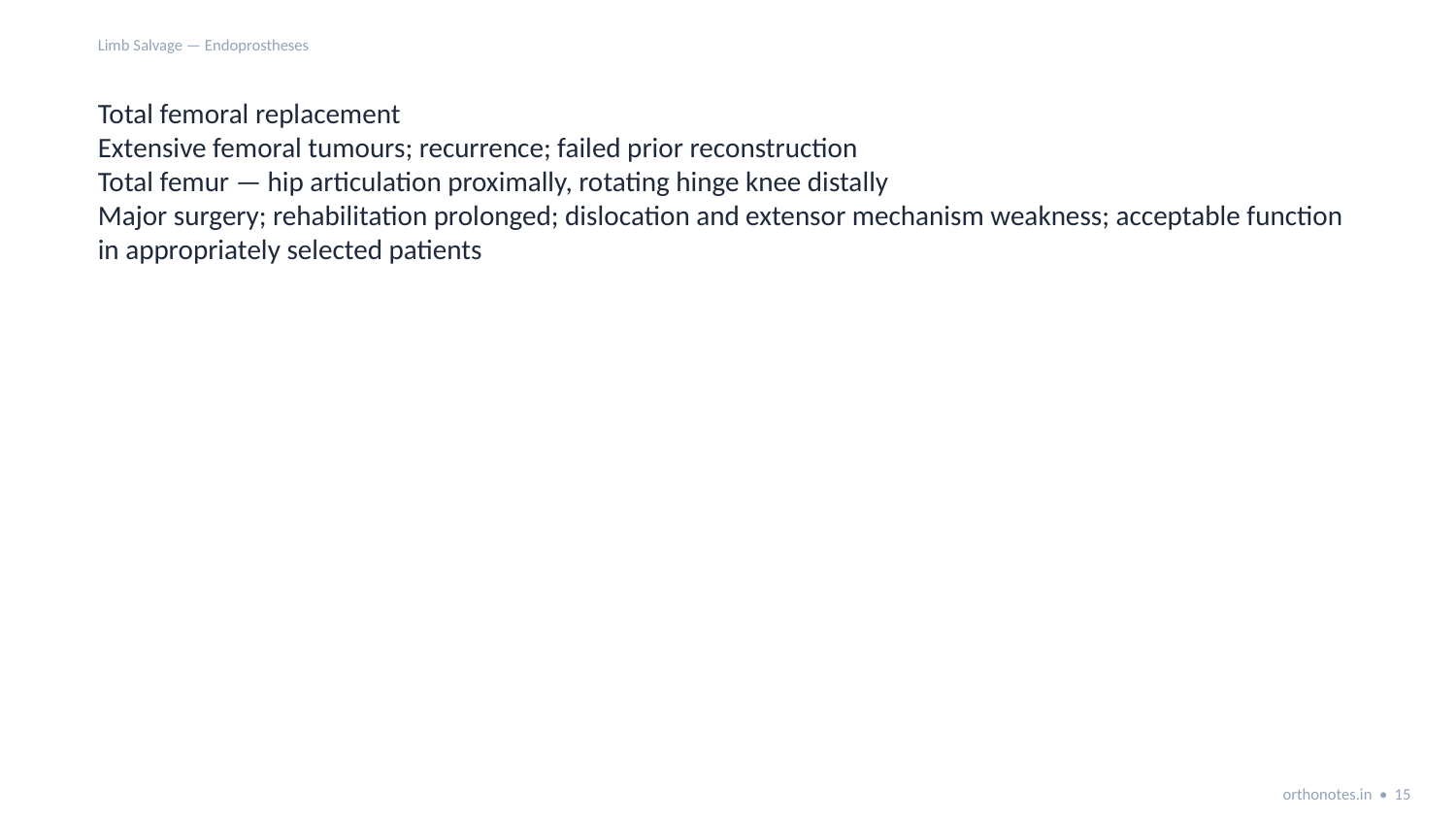

Limb Salvage — Endoprostheses
Total femoral replacement
Extensive femoral tumours; recurrence; failed prior reconstruction
Total femur — hip articulation proximally, rotating hinge knee distally
Major surgery; rehabilitation prolonged; dislocation and extensor mechanism weakness; acceptable function in appropriately selected patients
orthonotes.in  •  15